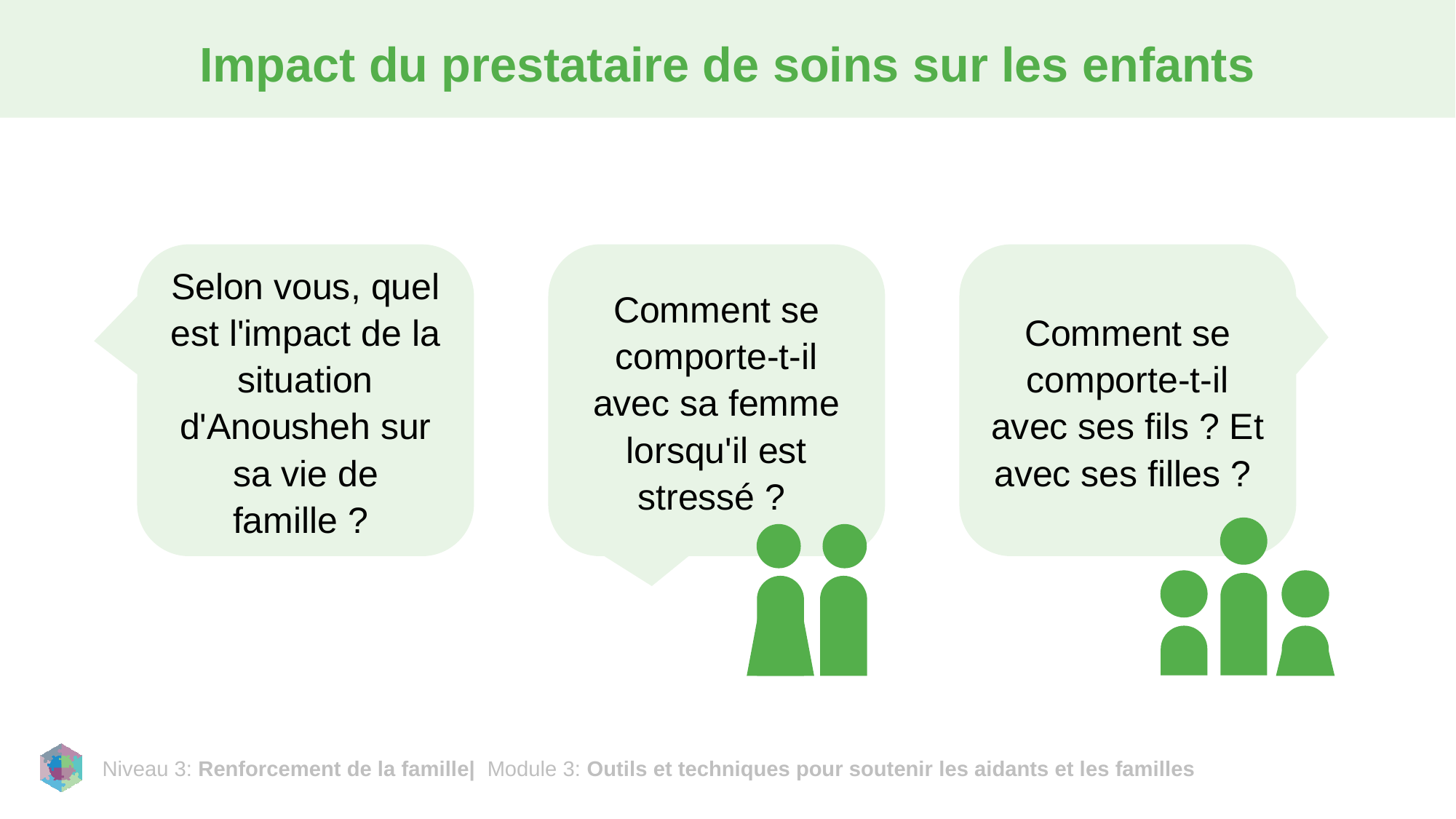

# Impact du prestataire de soins sur les enfants
Selon vous, quel est l'impact de la situation d'Anousheh sur sa vie de famille ?
Comment se comporte-t-il avec sa femme lorsqu'il est stressé ?
Comment se comporte-t-il avec ses fils ? Et avec ses filles ?